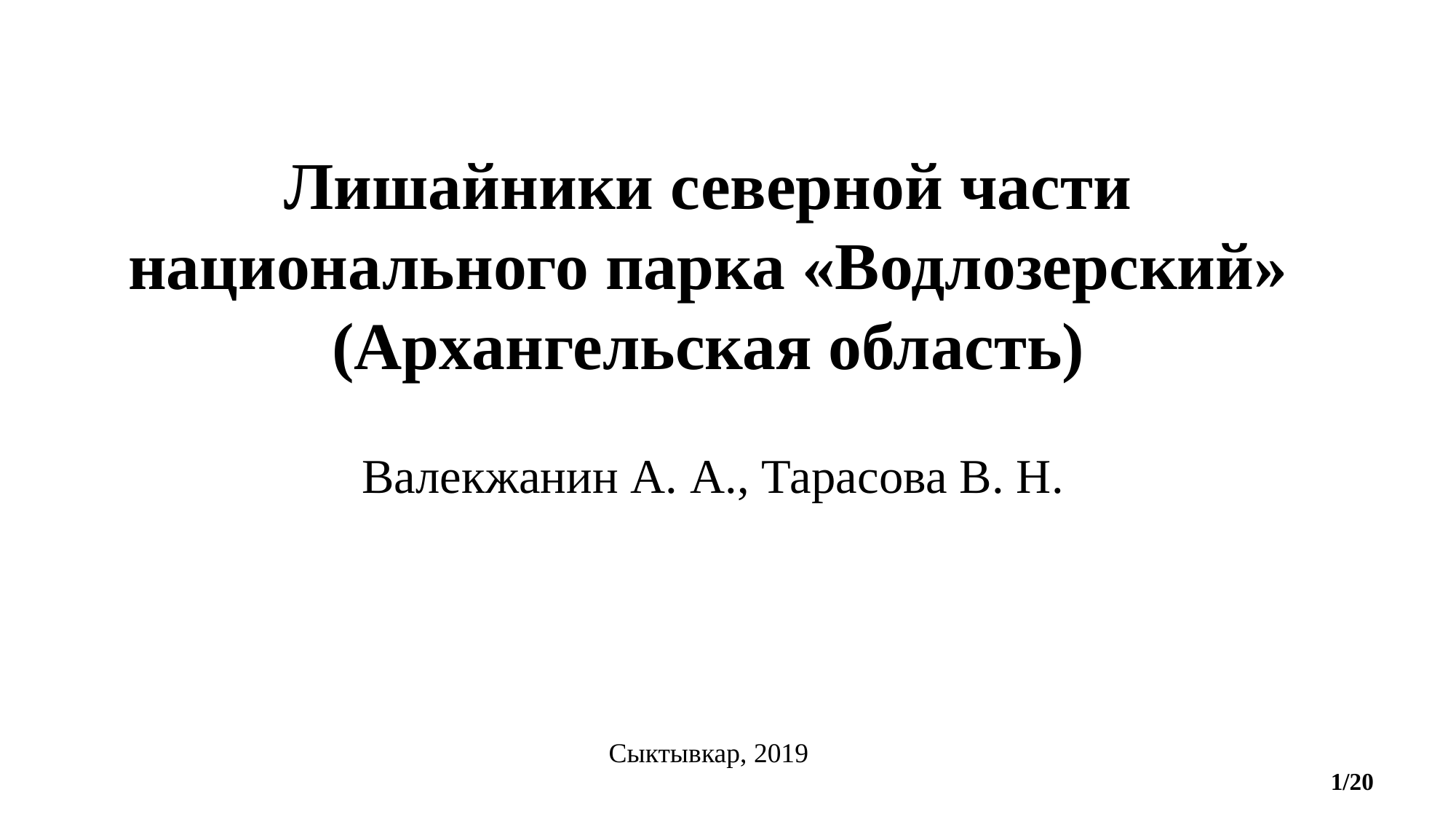

# Лишайники северной части национального парка «Водлозерский» (Архангельская область)
Валекжанин А. А., Тарасова В. Н.
Сыктывкар, 2019
1/20